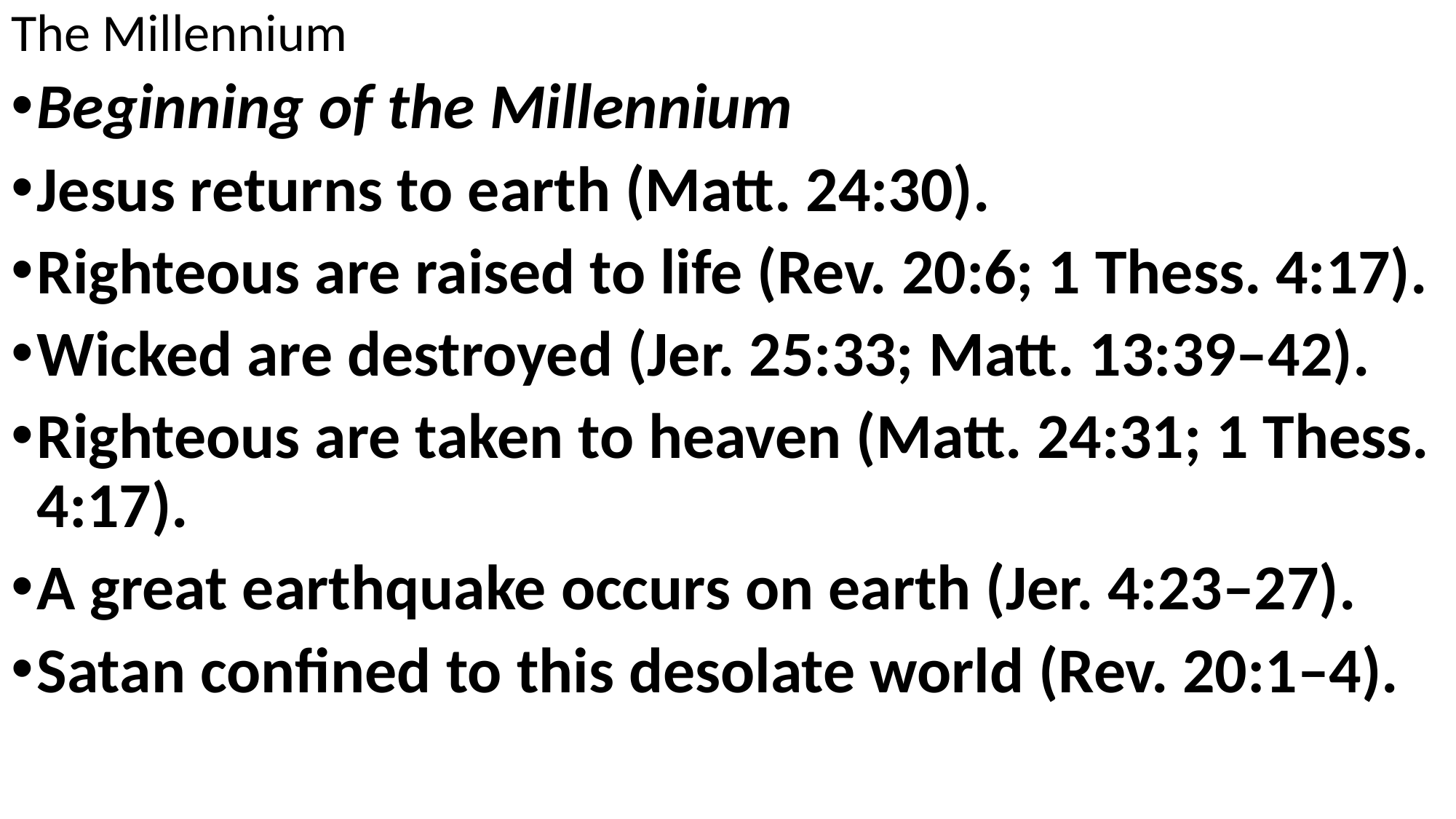

# The Millennium
Beginning of the Millennium
Jesus returns to earth (Matt. 24:30).
Righteous are raised to life (Rev. 20:6; 1 Thess. 4:17).
Wicked are destroyed (Jer. 25:33; Matt. 13:39–42).
Righteous are taken to heaven (Matt. 24:31; 1 Thess. 4:17).
A great earthquake occurs on earth (Jer. 4:23–27).
Satan confined to this desolate world (Rev. 20:1–4).